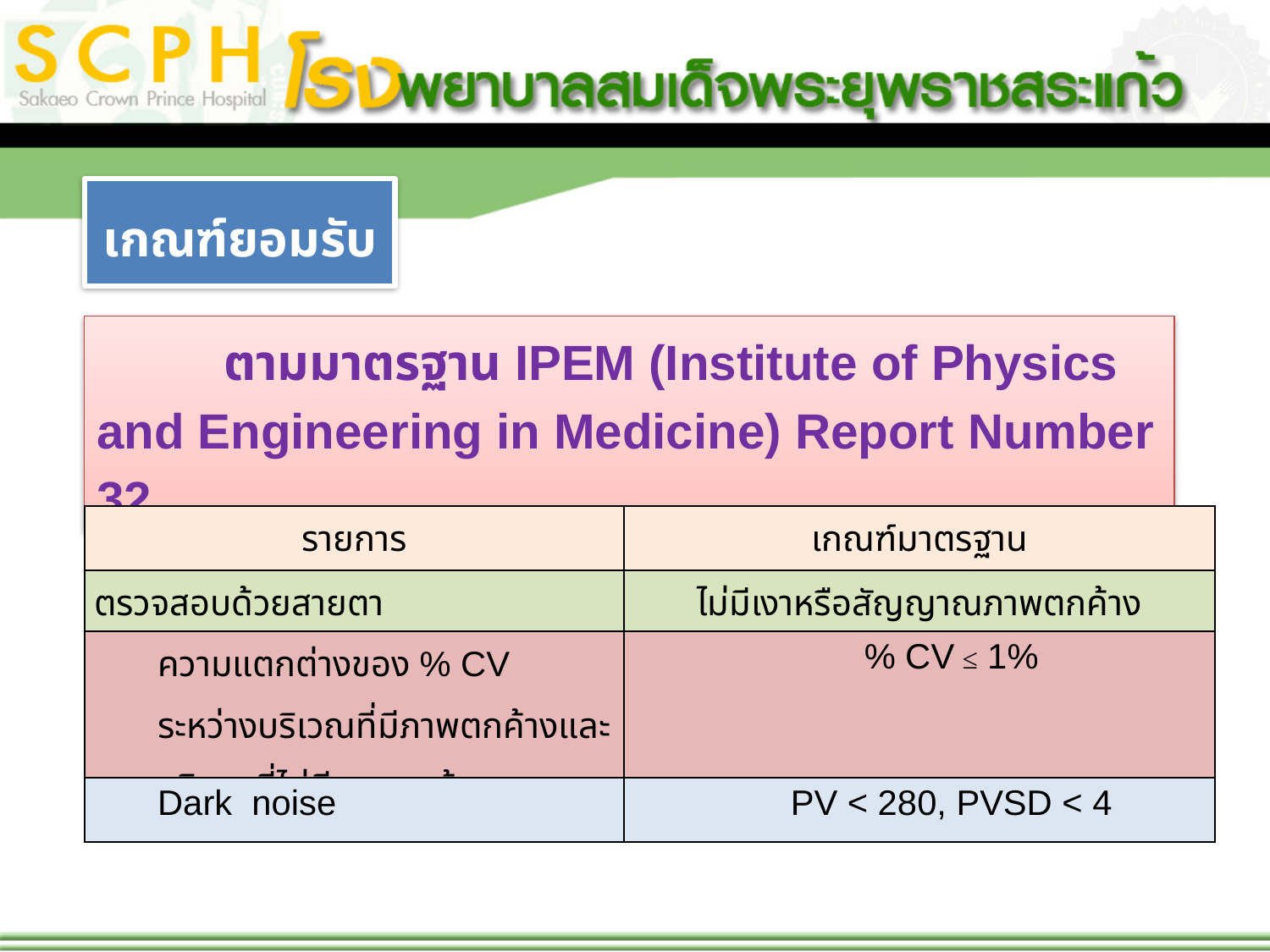

เกณฑ์ยอมรับ
	ตามมาตรฐาน IPEM (Institute of Physics and Engineering in Medicine) Report Number 32
| รายการ | เกณฑ์มาตรฐาน |
| --- | --- |
| ตรวจสอบด้วยสายตา | ไม่มีเงาหรือสัญญาณภาพตกค้าง |
| ความแตกต่างของ % CV ระหว่างบริเวณที่มีภาพตกค้างและบริเวณที่ไม่มีภาพตกค้าง | % CV ≤ 1% |
| Dark noise | PV < 280, PVSD < 4 |